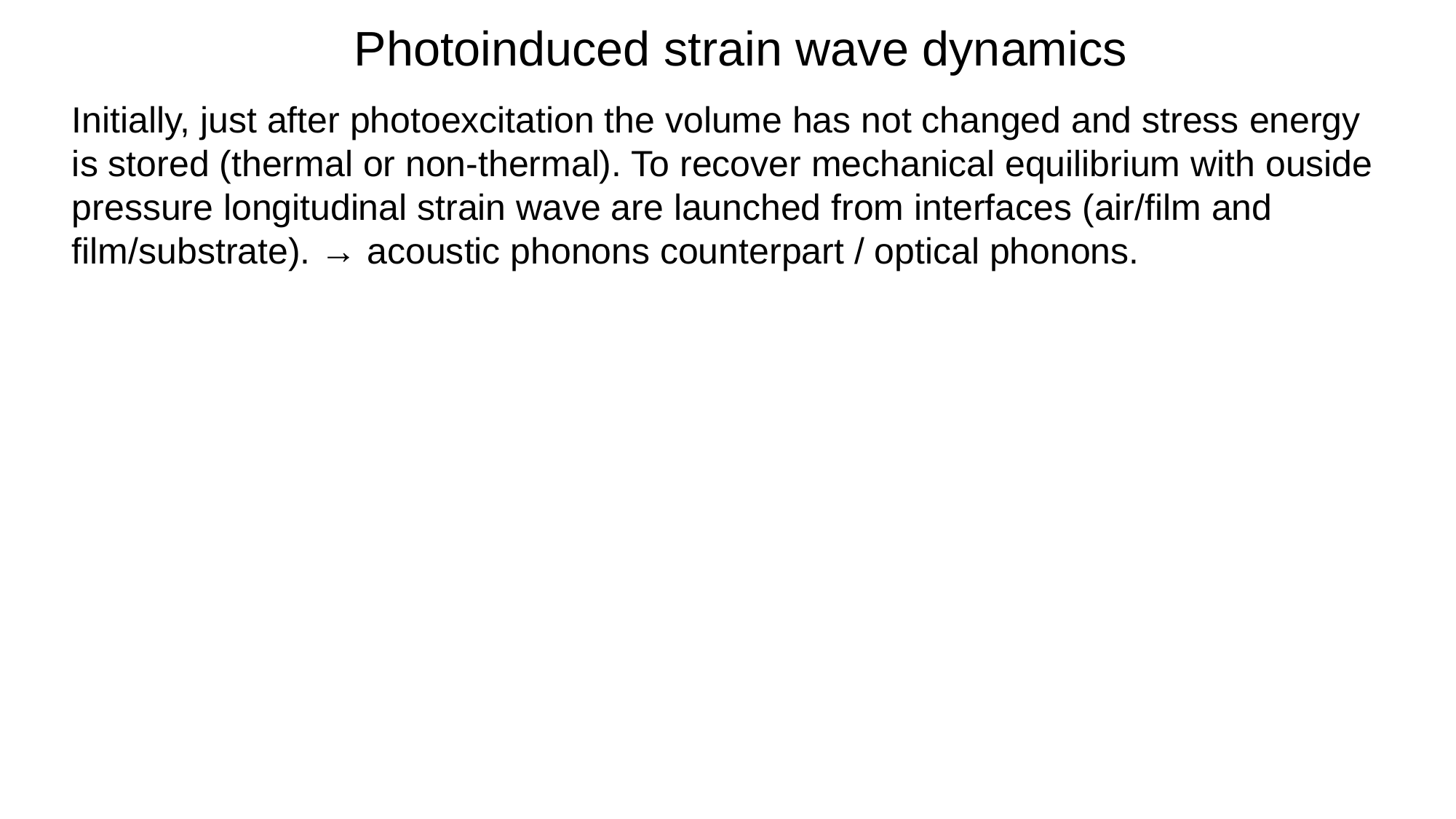

Photoinduced strain wave dynamics
Initially, just after photoexcitation the volume has not changed and stress energy
is stored (thermal or non-thermal). To recover mechanical equilibrium with ouside
pressure longitudinal strain wave are launched from interfaces (air/film and
film/substrate). → acoustic phonons counterpart / optical phonons.